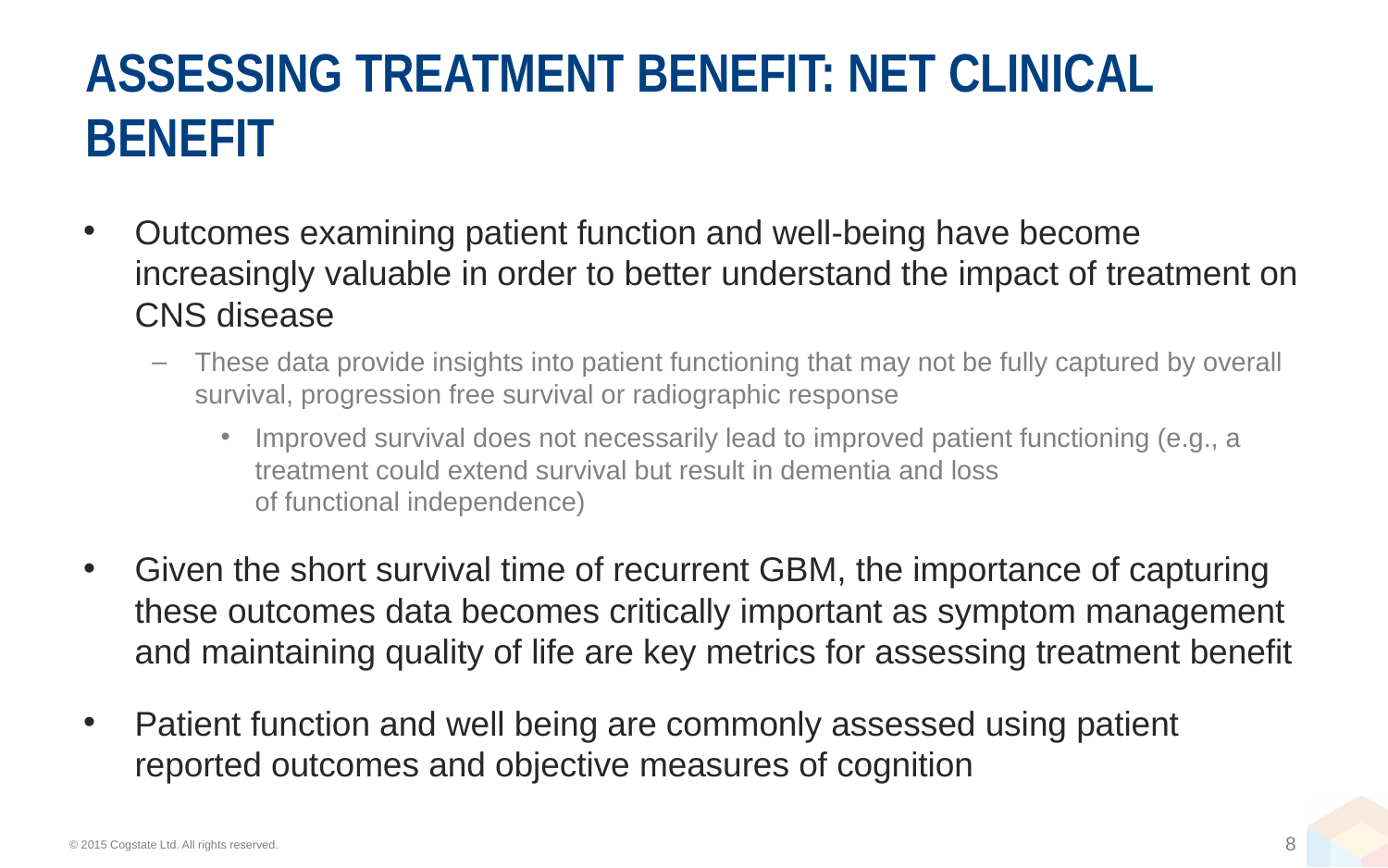

# Assessing Treatment Benefit: Net Clinical Benefit
Outcomes examining patient function and well-being have become increasingly valuable in order to better understand the impact of treatment on CNS disease
These data provide insights into patient functioning that may not be fully captured by overall survival, progression free survival or radiographic response
Improved survival does not necessarily lead to improved patient functioning (e.g., a treatment could extend survival but result in dementia and loss of functional independence)
Given the short survival time of recurrent GBM, the importance of capturing these outcomes data becomes critically important as symptom management and maintaining quality of life are key metrics for assessing treatment benefit
Patient function and well being are commonly assessed using patient reported outcomes and objective measures of cognition